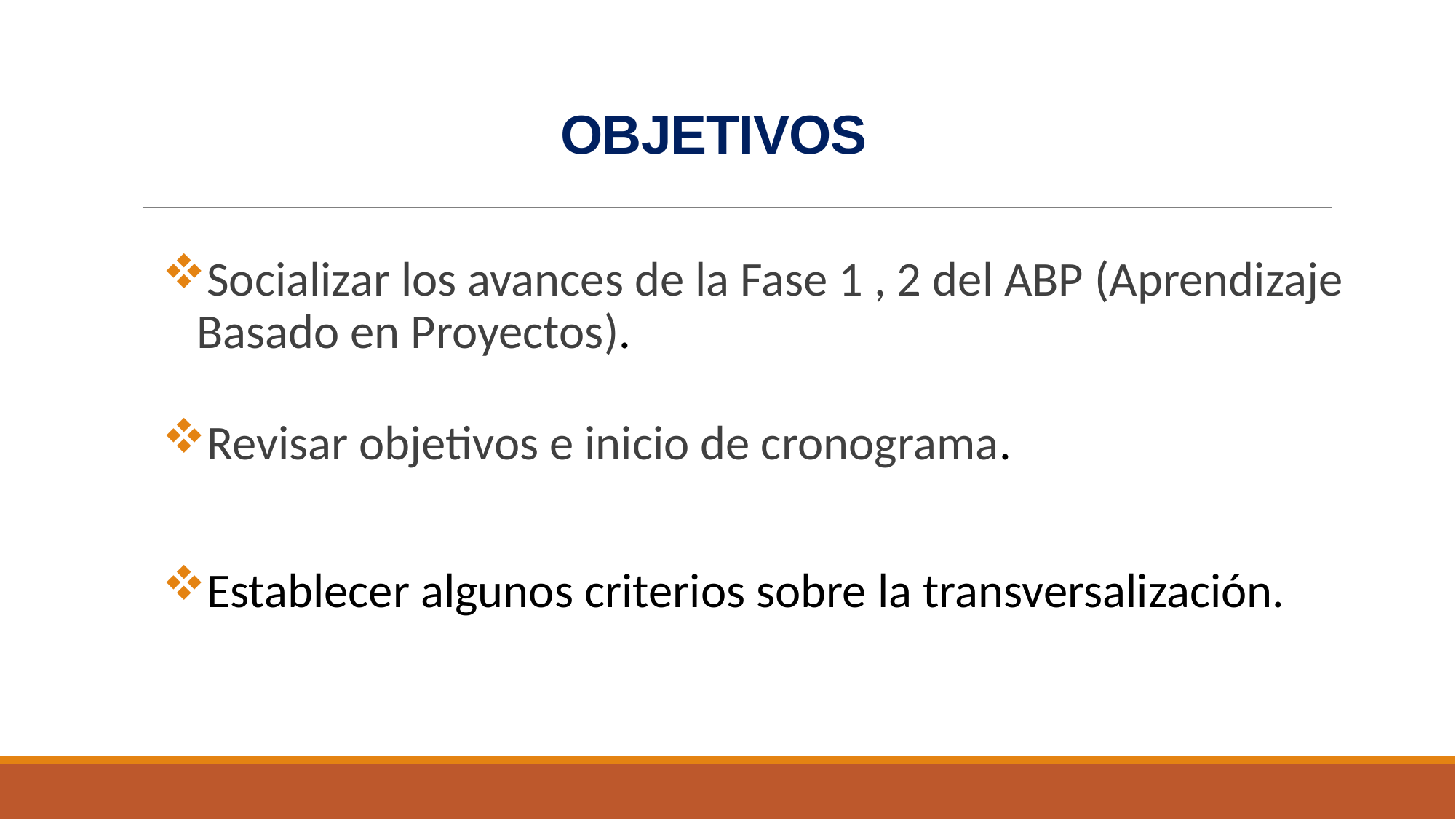

# OBJETIVOS
Socializar los avances de la Fase 1 , 2 del ABP (Aprendizaje  Basado en Proyectos).

Revisar objetivos e inicio de cronograma.

Establecer algunos criterios sobre la transversalización.